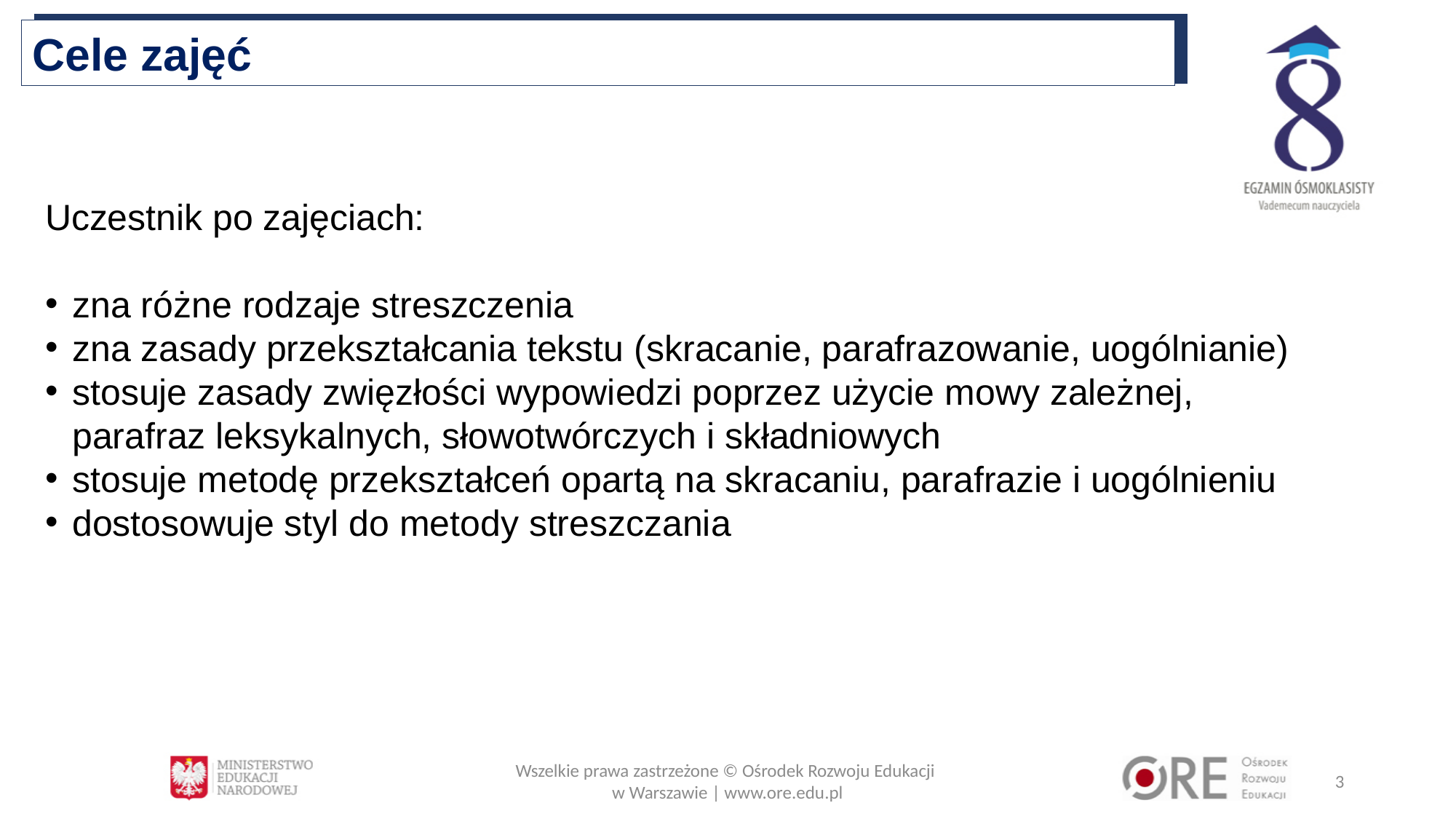

Cele zajęć
Uczestnik po zajęciach:

zna różne rodzaje streszczenia
zna zasady przekształcania tekstu (skracanie, parafrazowanie, uogólnianie)
stosuje zasady zwięzłości wypowiedzi poprzez użycie mowy zależnej, parafraz leksykalnych, słowotwórczych i składniowych
stosuje metodę przekształceń opartą na skracaniu, parafrazie i uogólnieniu
dostosowuje styl do metody streszczania
Wszelkie prawa zastrzeżone © Ośrodek Rozwoju Edukacji
w Warszawie | www.ore.edu.pl
3